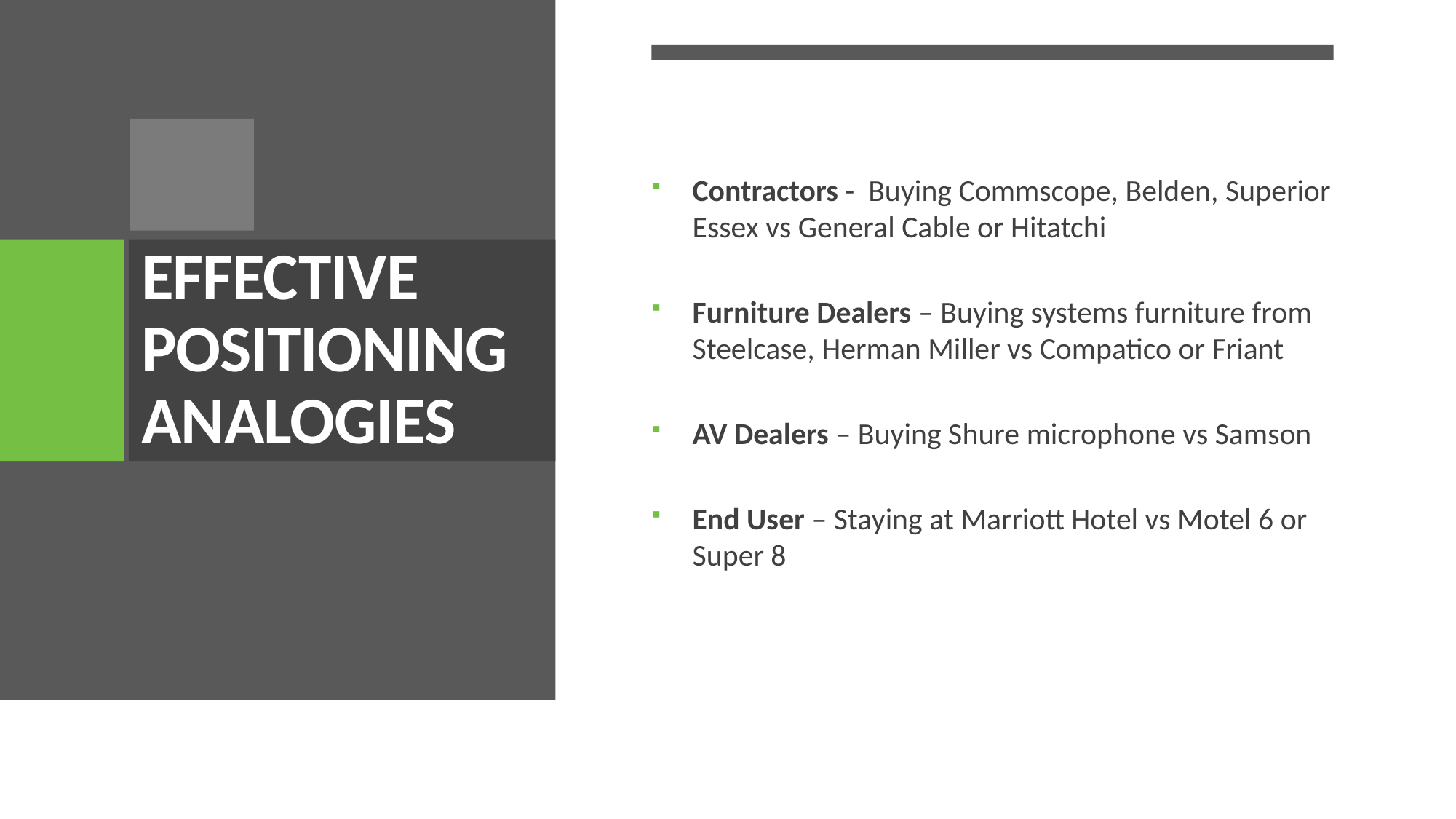

Contractors -  Buying Commscope, Belden, Superior Essex vs General Cable or Hitatchi

Furniture Dealers – Buying systems furniture from Steelcase, Herman Miller vs Compatico or Friant

AV Dealers – Buying Shure microphone vs Samson

End User – Staying at Marriott Hotel vs Motel 6 or Super 8
EFFECTIVE POSITIONING ANALOGIES